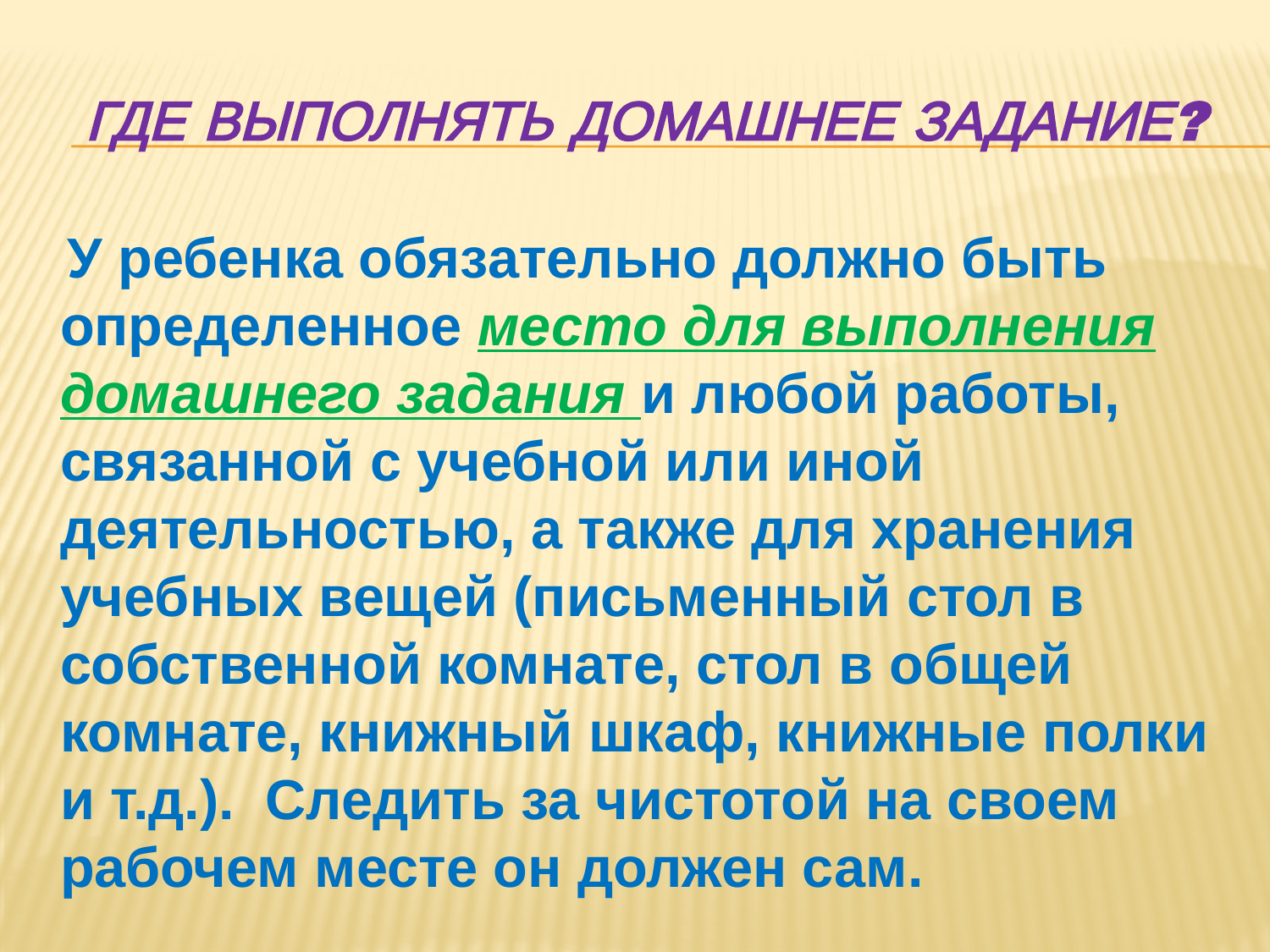

# Где выполнять домашнее задание?
    У ребенка обязательно должно быть определенное место для выполнения домашнего задания и любой работы, связанной с учебной или иной деятельностью, а также для хранения учебных вещей (письменный стол в собственной комнате, стол в общей комнате, книжный шкаф, книжные полки и т.д.).  Следить за чистотой на своем рабочем месте он должен сам.